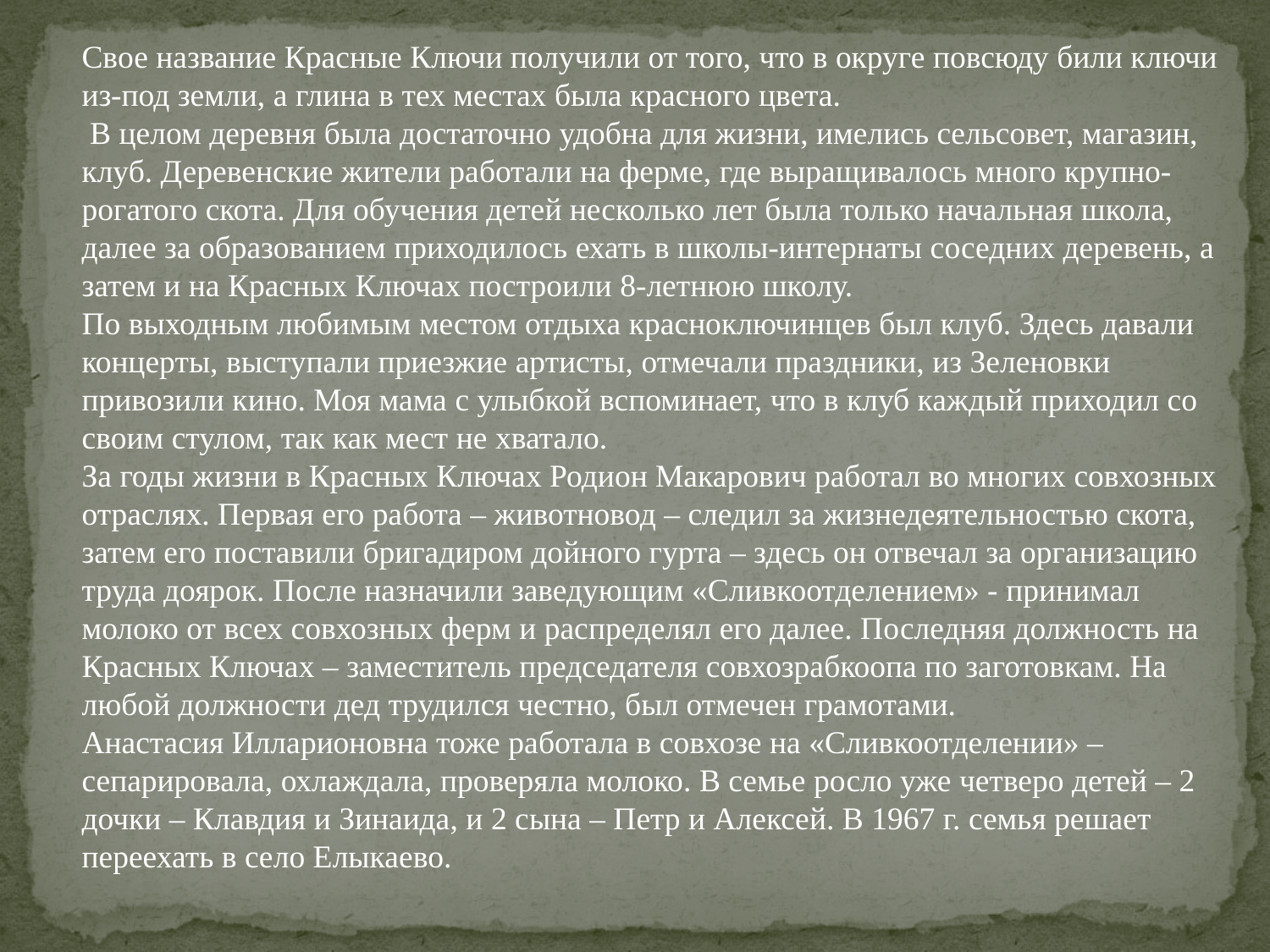

Свое название Красные Ключи получили от того, что в округе повсюду били ключи из-под земли, а глина в тех местах была красного цвета.
 В целом деревня была достаточно удобна для жизни, имелись сельсовет, магазин, клуб. Деревенские жители работали на ферме, где выращивалось много крупно-рогатого скота. Для обучения детей несколько лет была только начальная школа, далее за образованием приходилось ехать в школы-интернаты соседних деревень, а затем и на Красных Ключах построили 8-летнюю школу.
По выходным любимым местом отдыха красноключинцев был клуб. Здесь давали концерты, выступали приезжие артисты, отмечали праздники, из Зеленовки привозили кино. Моя мама с улыбкой вспоминает, что в клуб каждый приходил со своим стулом, так как мест не хватало.
За годы жизни в Красных Ключах Родион Макарович работал во многих совхозных отраслях. Первая его работа – животновод – следил за жизнедеятельностью скота, затем его поставили бригадиром дойного гурта – здесь он отвечал за организацию труда доярок. После назначили заведующим «Сливкоотделением» - принимал молоко от всех совхозных ферм и распределял его далее. Последняя должность на Красных Ключах – заместитель председателя совхозрабкоопа по заготовкам. На любой должности дед трудился честно, был отмечен грамотами.
Анастасия Илларионовна тоже работала в совхозе на «Сливкоотделении» – сепарировала, охлаждала, проверяла молоко. В семье росло уже четверо детей – 2
дочки – Клавдия и Зинаида, и 2 сына – Петр и Алексей. В 1967 г. семья решает переехать в село Елыкаево.